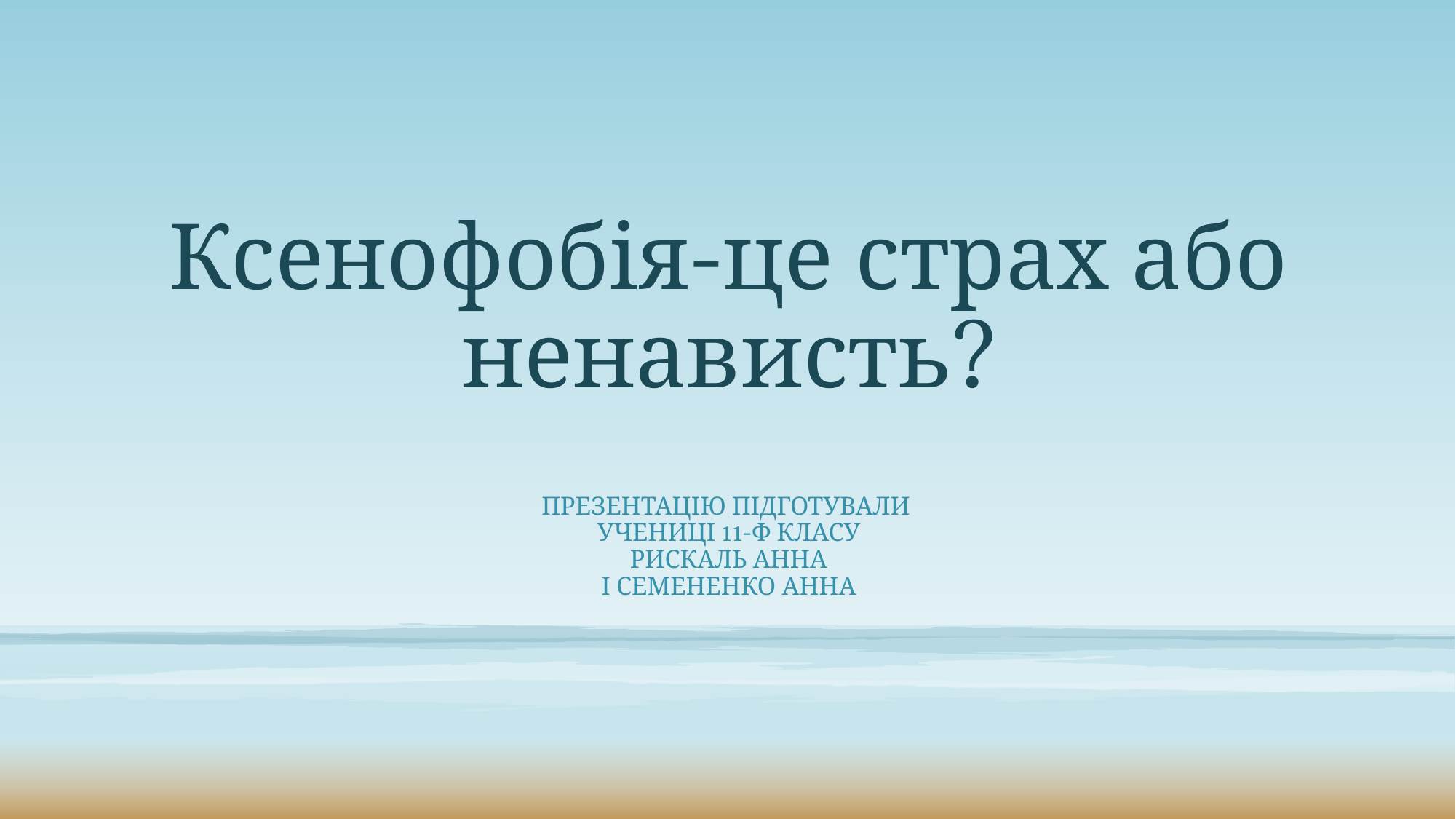

# Ксенофобія-це страх або ненависть?
Презентацію підготували
учениці 11-Ф класу
Рискаль Анна
І Семененко Анна